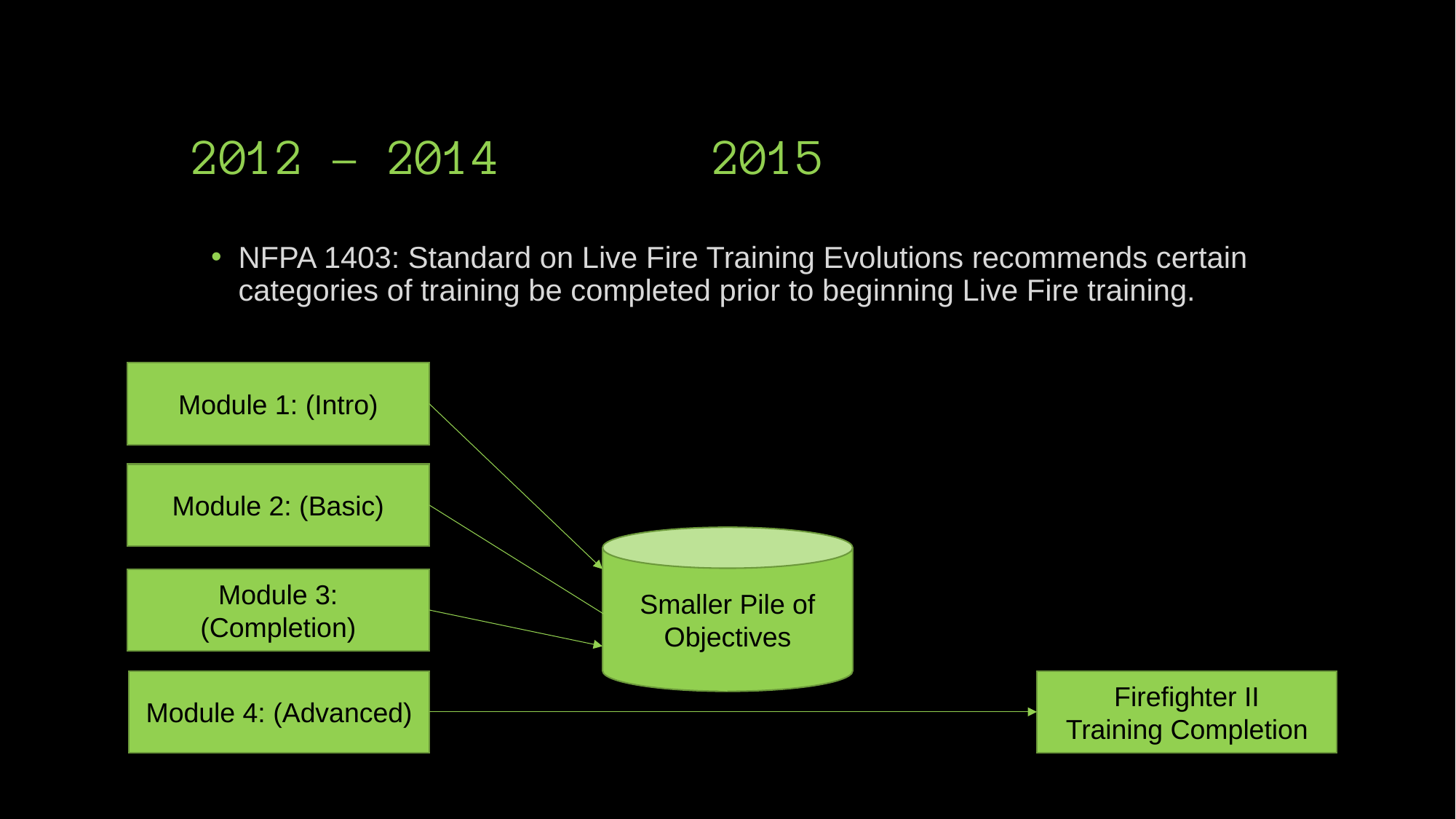

# 2012 – 2014		   2015

NFPA 1403: Standard on Live Fire Training Evolutions recommends certain categories of training be completed prior to beginning Live Fire training.
Module 1: (Intro)
Module 2: (Basic)
Smaller Pile of Objectives
Module 3: (Completion)
Module 4: (Advanced)
Firefighter II
Training Completion